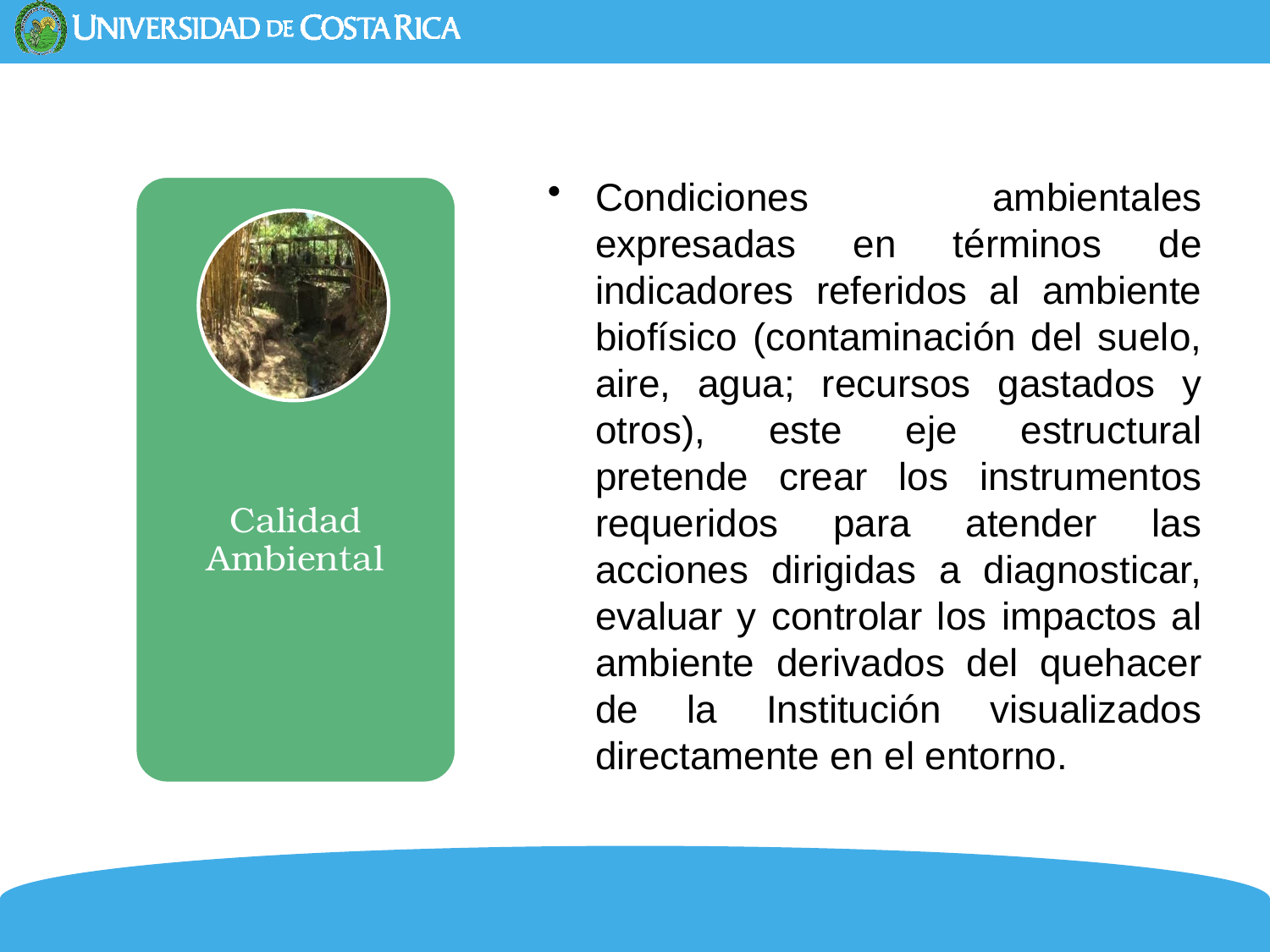

Condiciones ambientales expresadas en términos de indicadores referidos al ambiente biofísico (contaminación del suelo, aire, agua; recursos gastados y otros), este eje estructural pretende crear los instrumentos requeridos para atender las acciones dirigidas a diagnosticar, evaluar y controlar los impactos al ambiente derivados del quehacer de la Institución visualizados directamente en el entorno.

Calidad Ambiental